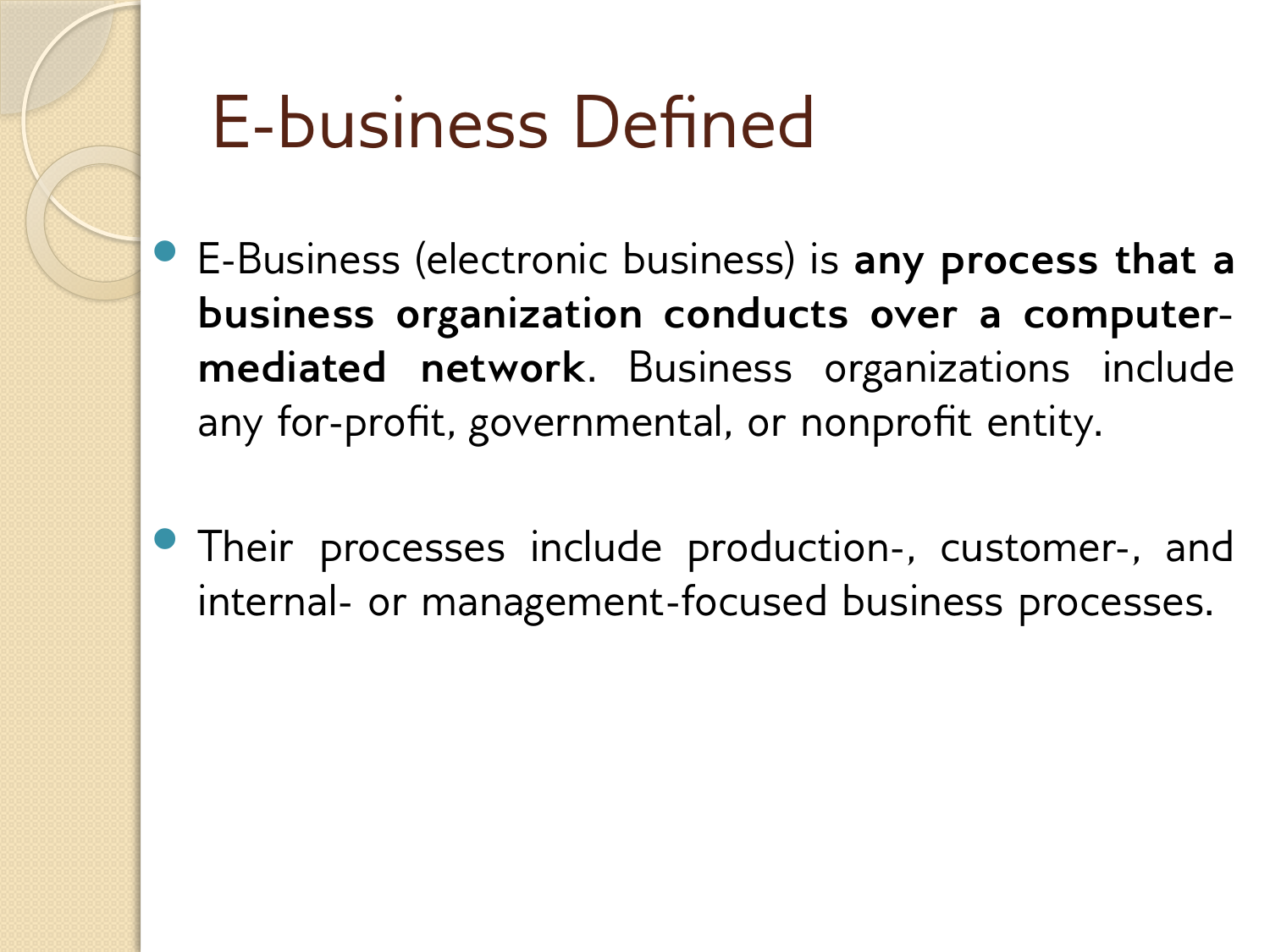

# E-business Defined
E-Business (electronic business) is any process that a business organization conducts over a computer-mediated network. Business organizations include any for-profit, governmental, or nonprofit entity.

Their processes include production-, customer-, and internal- or management-focused business processes.